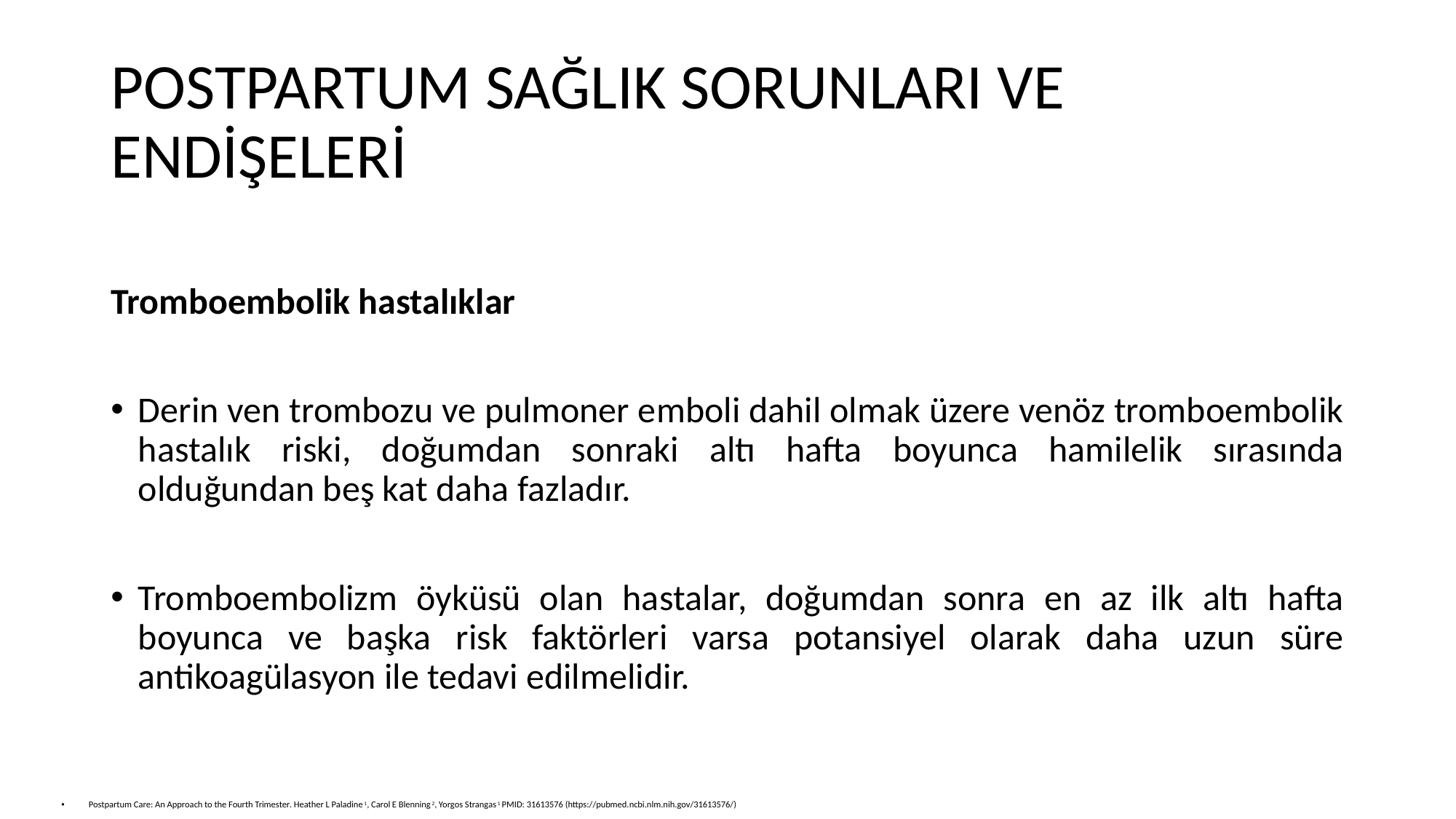

# POSTPARTUM SAĞLIK SORUNLARI VE ENDİŞELERİ

Tromboembolik hastalıklar

Derin ven trombozu ve pulmoner emboli dahil olmak üzere venöz tromboembolik hastalık riski, doğumdan sonraki altı hafta boyunca hamilelik sırasında olduğundan beş kat daha fazladır.

Tromboembolizm öyküsü olan hastalar, doğumdan sonra en az ilk altı hafta boyunca ve başka risk faktörleri varsa potansiyel olarak daha uzun süre antikoagülasyon ile tedavi edilmelidir.

Postpartum Care: An Approach to the Fourth Trimester. Heather L Paladine 1, Carol E Blenning 2, Yorgos Strangas 1 PMID: 31613576 (https://pubmed.ncbi.nlm.nih.gov/31613576/)